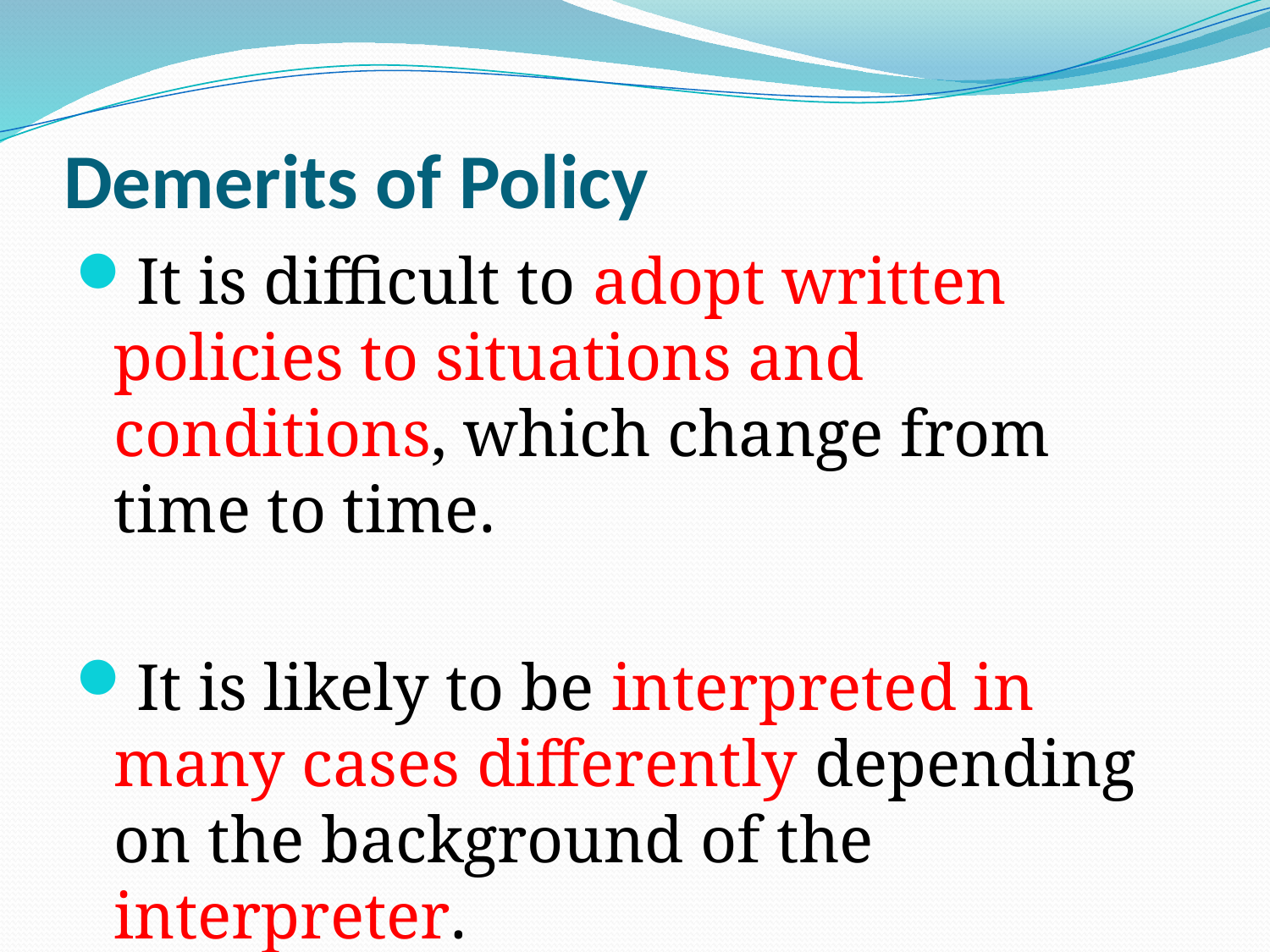

It is difficult to adopt written policies to situations and conditions, which change from time to time.

It is likely to be interpreted in many cases differently depending on the background of the interpreter.

# Demerits of Policy